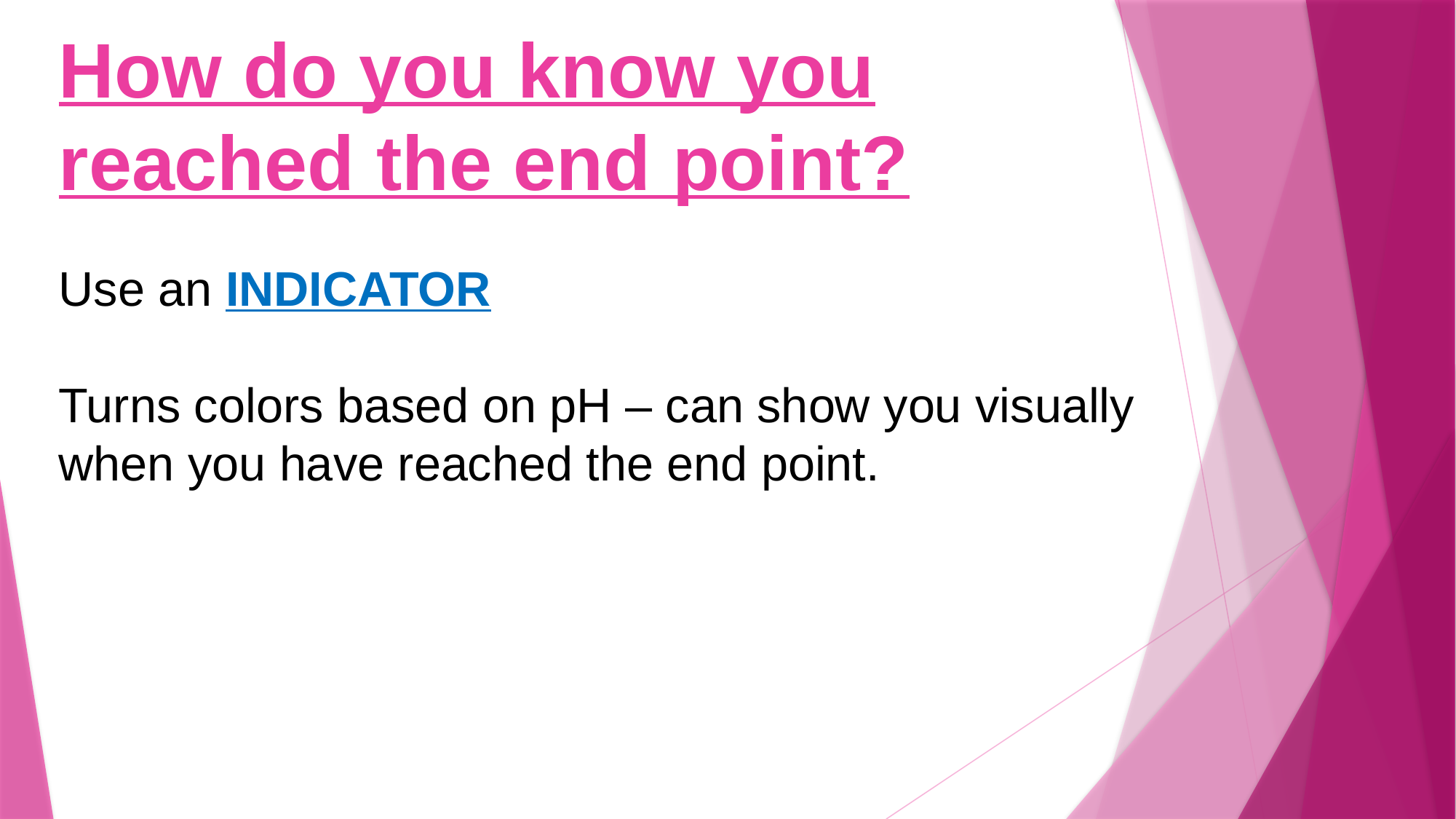

How do you know you reached the end point?
Use an INDICATOR

Turns colors based on pH – can show you visually when you have reached the end point.